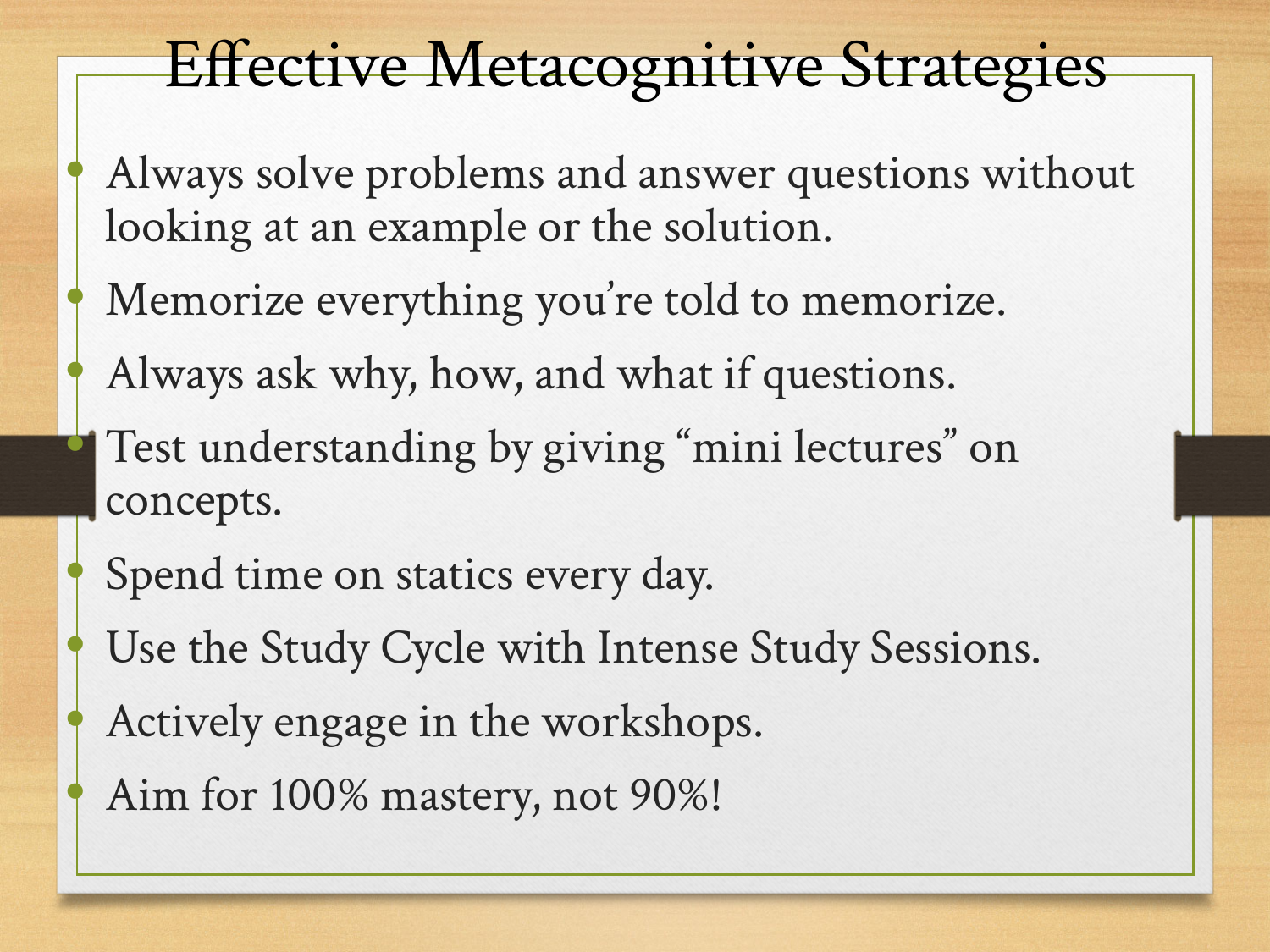

# Effective Metacognitive Strategies
Always solve problems and answer questions without looking at an example or the solution.
Memorize everything you’re told to memorize.
Always ask why, how, and what if questions.
Test understanding by giving “mini lectures” on 	concepts.
Spend time on statics every day.
Use the Study Cycle with Intense Study Sessions.
Actively engage in the workshops.
Aim for 100% mastery, not 90%!